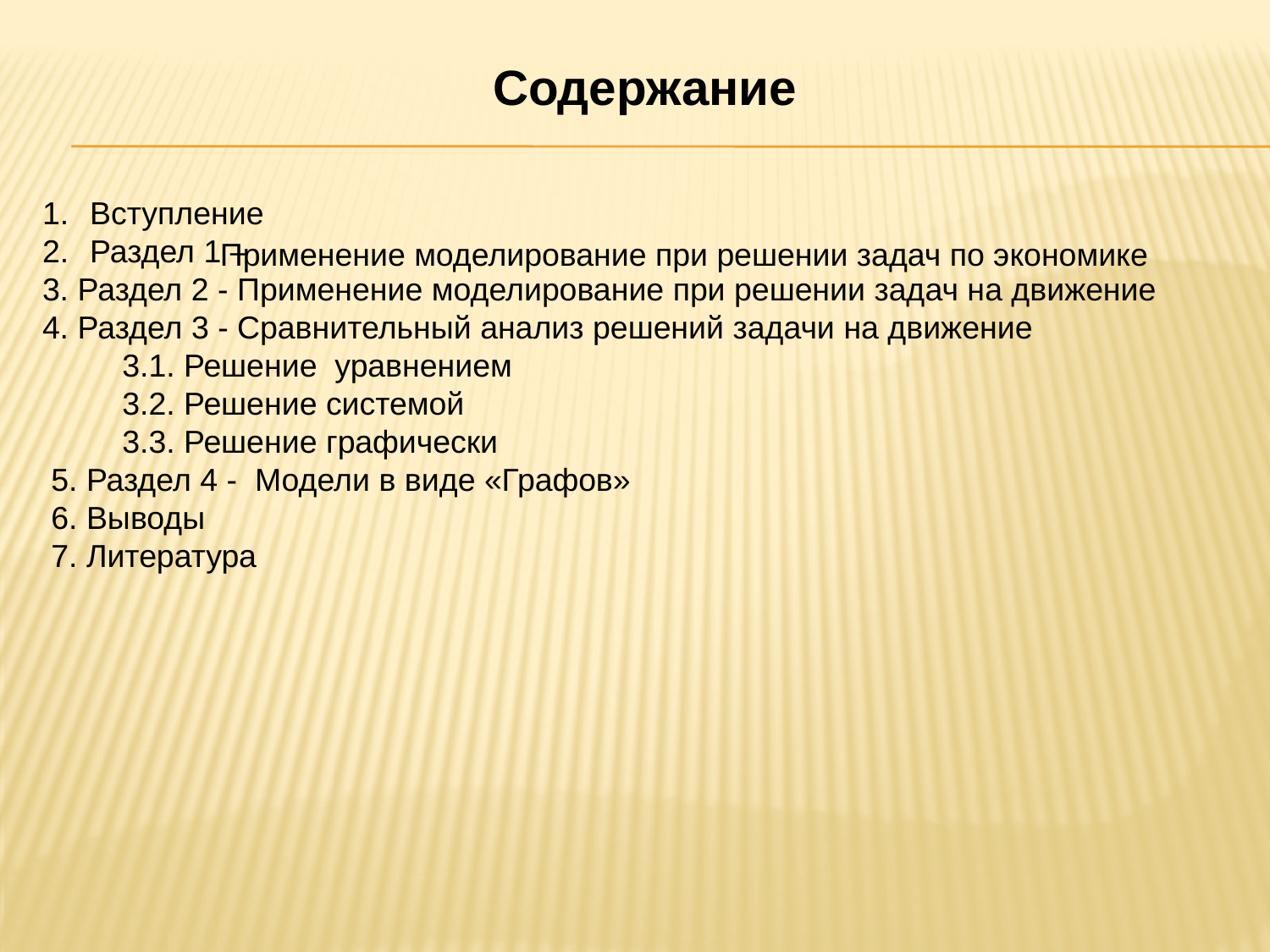

Содержание

Вступление
Раздел 1 –
3. Раздел 2 - Применение моделирование при решении задач на движение
4. Раздел 3 - Сравнительный анализ решений задачи на движение
         3.1. Решение  уравнением
         3.2. Решение системой
         3.3. Решение графически
 5. Раздел 4 -  Модели в виде «Графов»
 6. Выводы
 7. Литература

Применение моделирование при решении задач по экономике